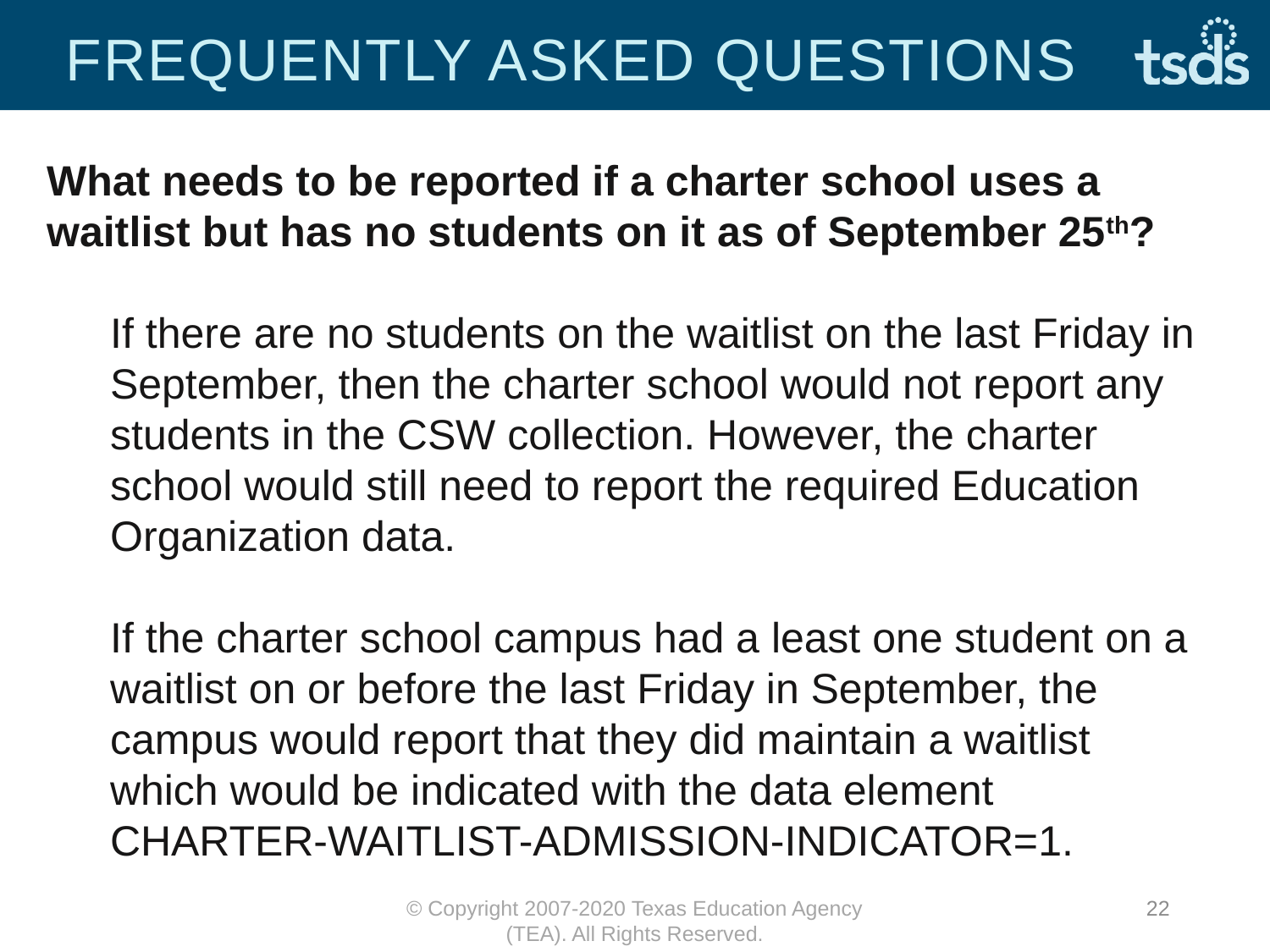

# FREQUENTLY ASKED QUESTIONS
What needs to be reported if a charter school uses a waitlist but has no students on it as of September 25th?

If there are no students on the waitlist on the last Friday in September, then the charter school would not report any students in the CSW collection. However, the charter school would still need to report the required Education Organization data.

If the charter school campus had a least one student on a waitlist on or before the last Friday in September, the campus would report that they did maintain a waitlist which would be indicated with the data element CHARTER-WAITLIST-ADMISSION-INDICATOR=1.

22